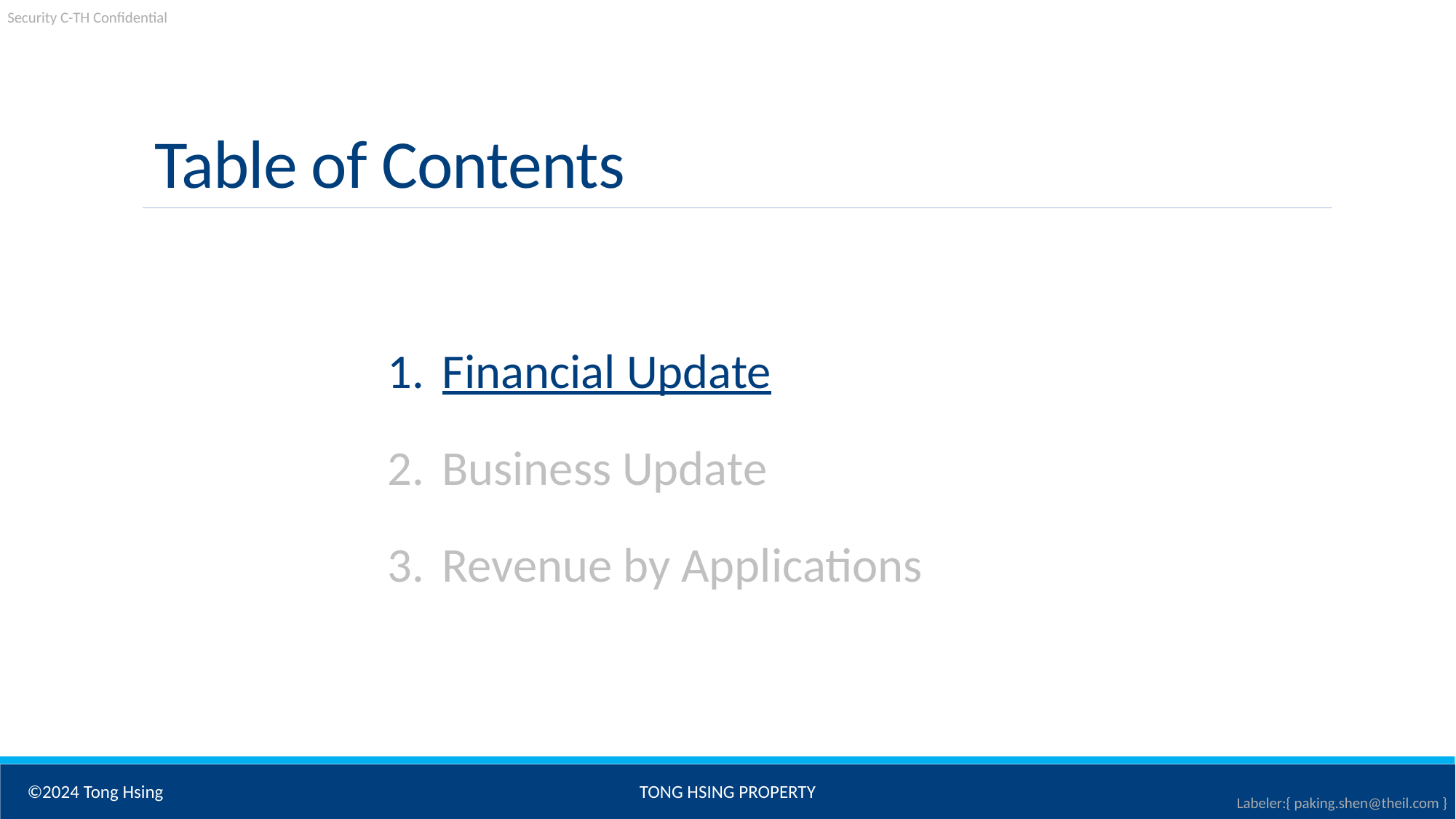

Table of Contents
Financial Update
Business Update
Revenue by Applications
©2024 Tong Hsing
TONG HSING PROPERTY